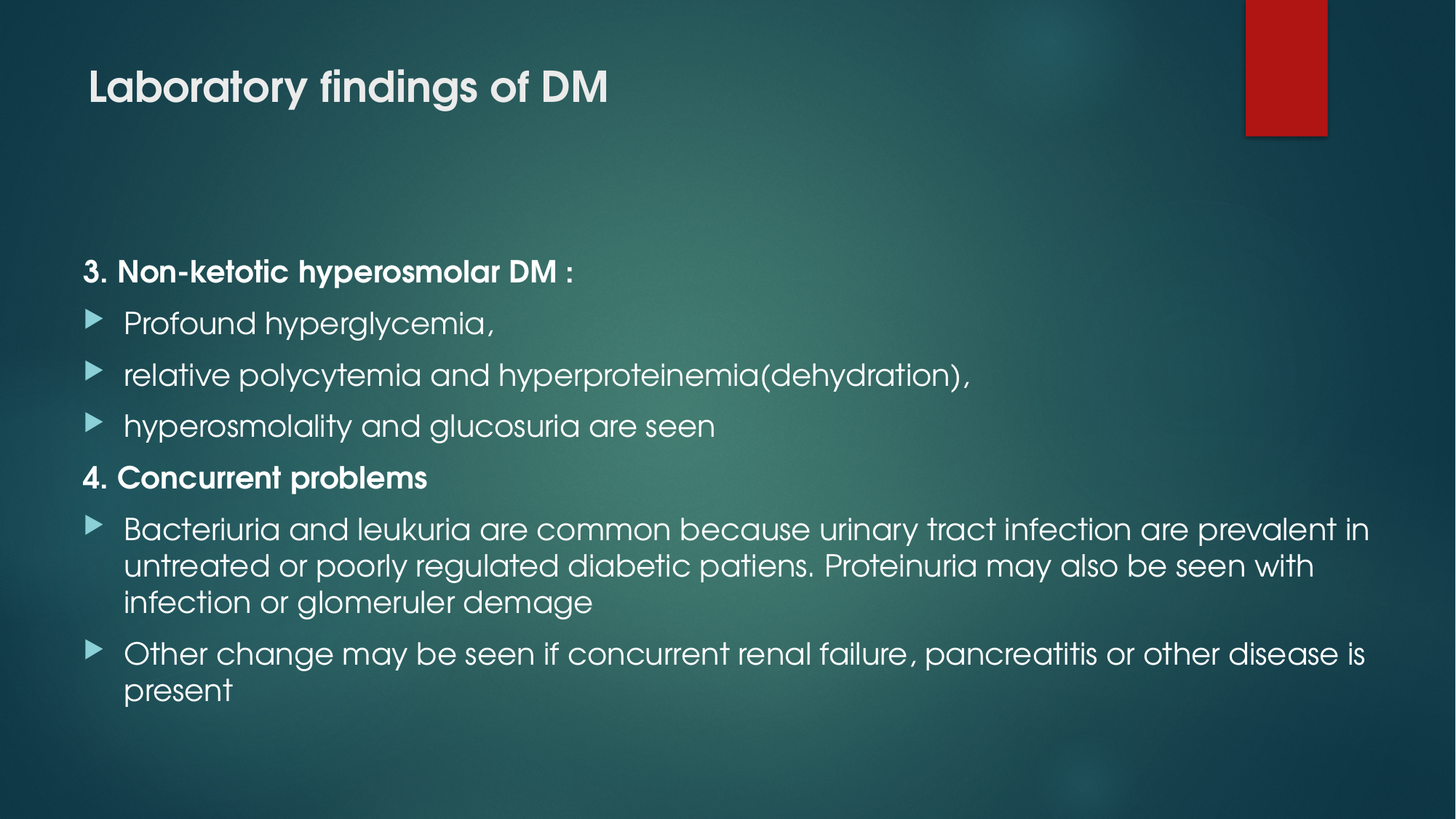

# Laboratory findings of DM
3. Non-ketotic hyperosmolar DM :
Profound hyperglycemia,
relative polycytemia and hyperproteinemia(dehydration),
hyperosmolality and glucosuria are seen
4. Concurrent problems
Bacteriuria and leukuria are common because urinary tract infection are prevalent in untreated or poorly regulated diabetic patiens. Proteinuria may also be seen with infection or glomeruler demage
Other change may be seen if concurrent renal failure, pancreatitis or other disease is present